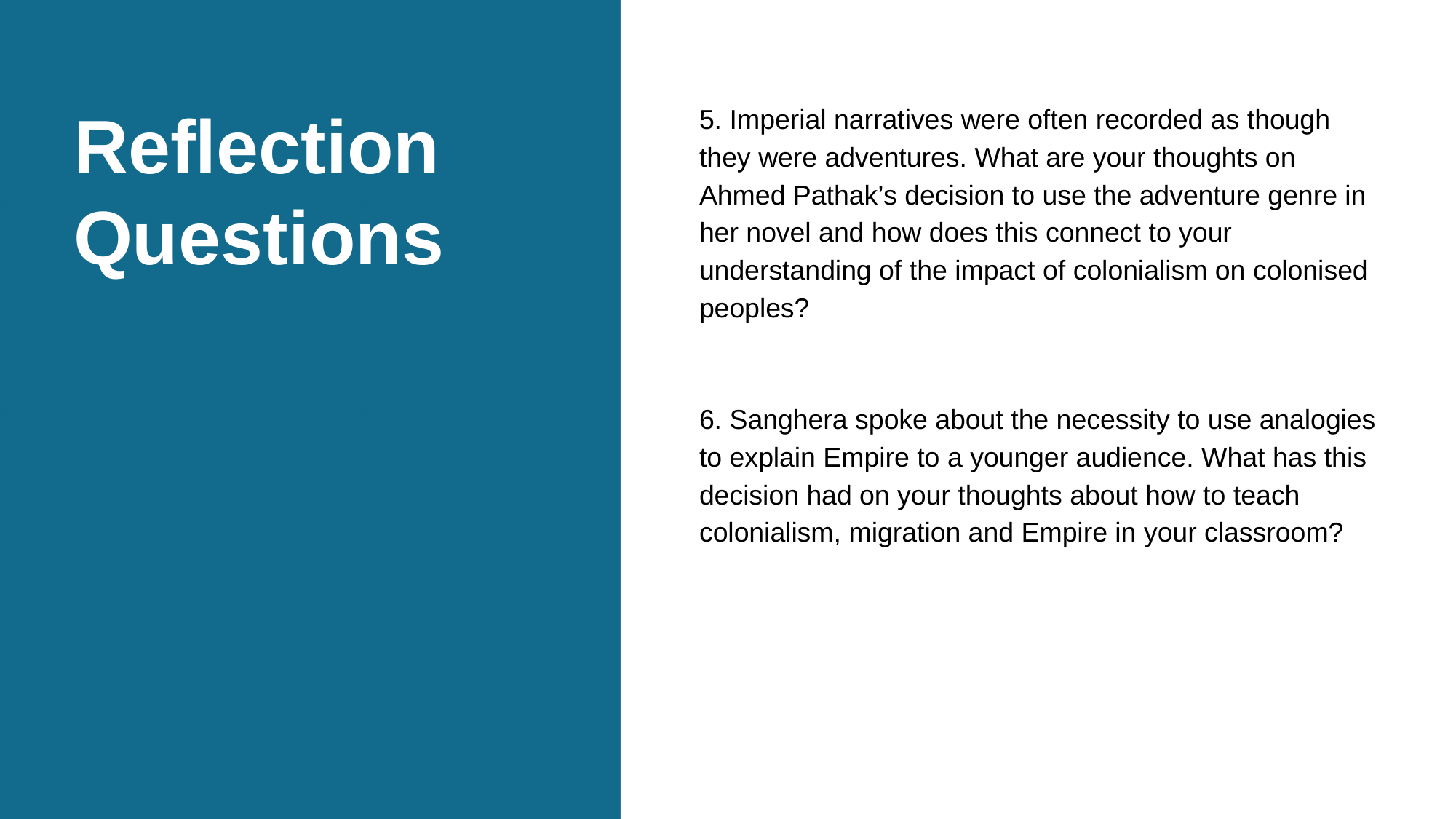

5. Imperial narratives were often recorded as though they were adventures. What are your thoughts on Ahmed Pathak’s decision to use the adventure genre in her novel and how does this connect to your understanding of the impact of colonialism on colonised peoples?

6. Sanghera spoke about the necessity to use analogies to explain Empire to a younger audience. What has this decision had on your thoughts about how to teach colonialism, migration and Empire in your classroom?
Reflection
Questions